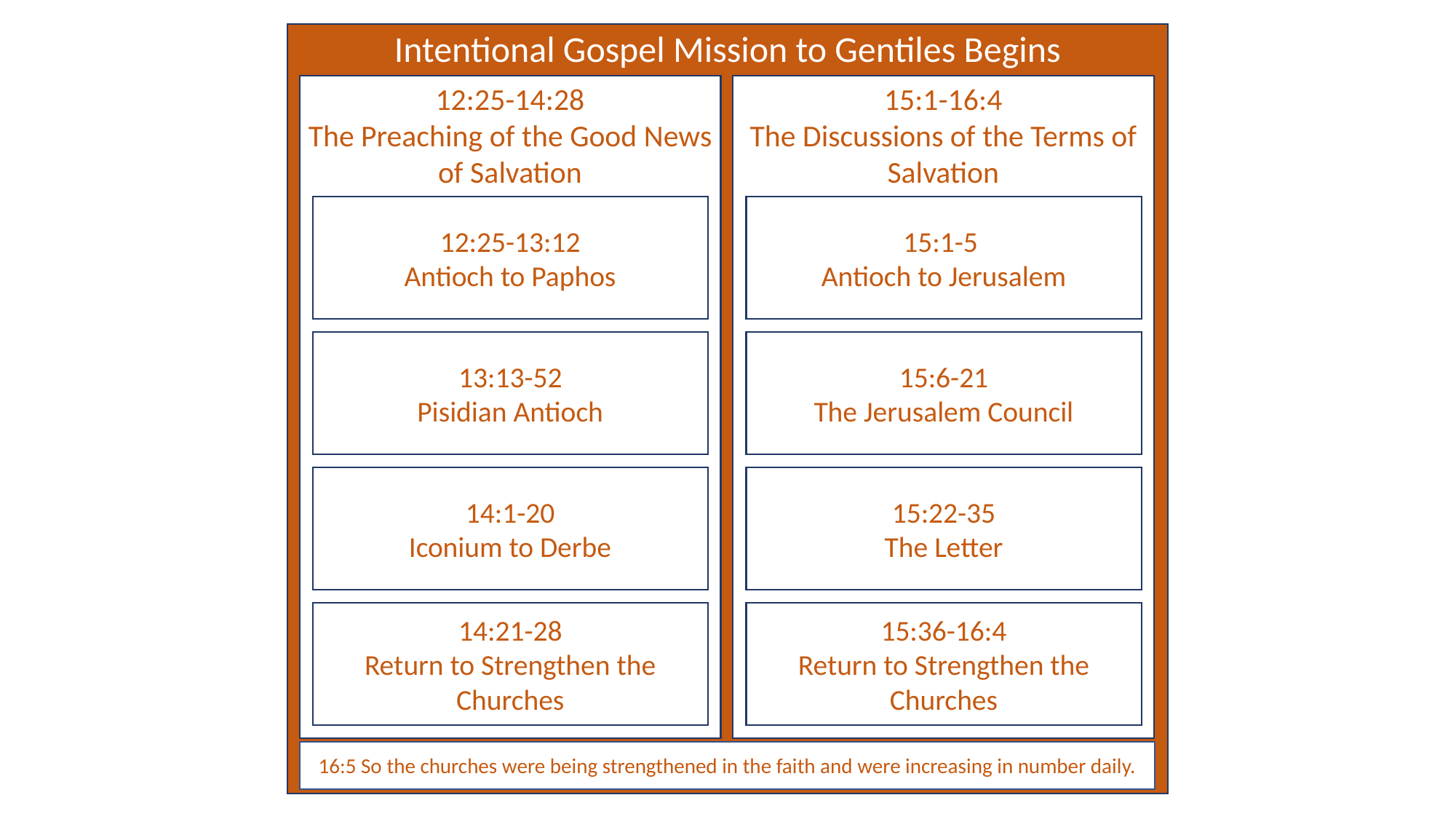

Intentional Gospel Mission to Gentiles Begins
12:25-14:28
The Preaching of the Good News of Salvation
15:1-16:4
The Discussions of the Terms of Salvation
12:25-13:12
Antioch to Paphos
15:1-5
Antioch to Jerusalem
13:13-52
Pisidian Antioch
15:6-21
The Jerusalem Council
14:1-20
Iconium to Derbe
15:22-35
The Letter
14:21-28
Return to Strengthen the Churches
15:36-16:4
Return to Strengthen the Churches
16:5 So the churches were being strengthened in the faith and were increasing in number daily.